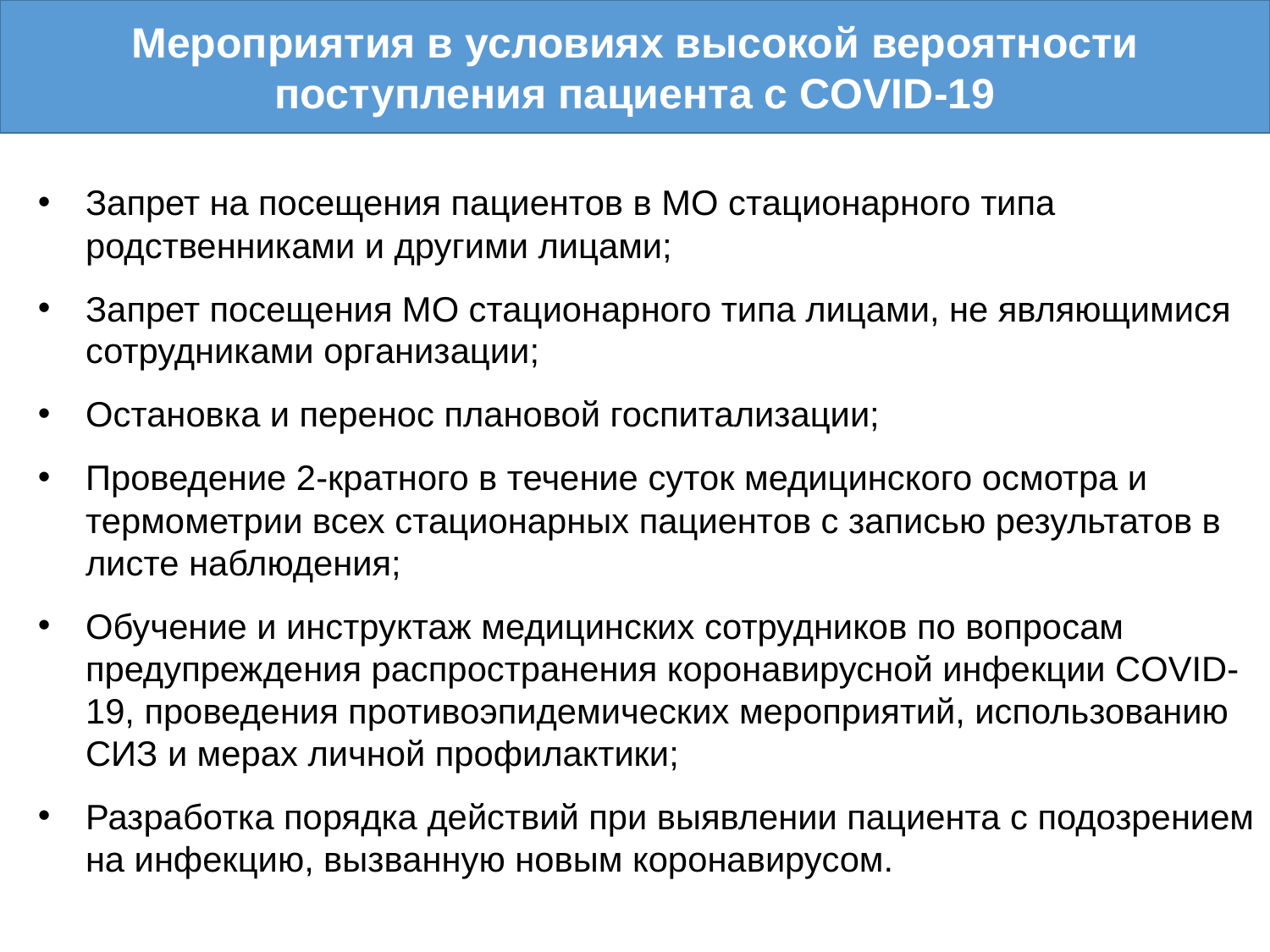

Мероприятия в условиях высокой вероятности поступления пациента с COVID-19
Запрет на посещения пациентов в МО стационарного типа родственниками и другими лицами;
Запрет посещения МО стационарного типа лицами, не являющимися сотрудниками организации;
Остановка и перенос плановой госпитализации;
Проведение 2-кратного в течение суток медицинского осмотра и термометрии всех стационарных пациентов с записью результатов в листе наблюдения;
Обучение и инструктаж медицинских сотрудников по вопросам предупреждения распространения коронавирусной инфекции COVID-19, проведения противоэпидемических мероприятий, использованию СИЗ и мерах личной профилактики;
Разработка порядка действий при выявлении пациента с подозрением на инфекцию, вызванную новым коронавирусом.